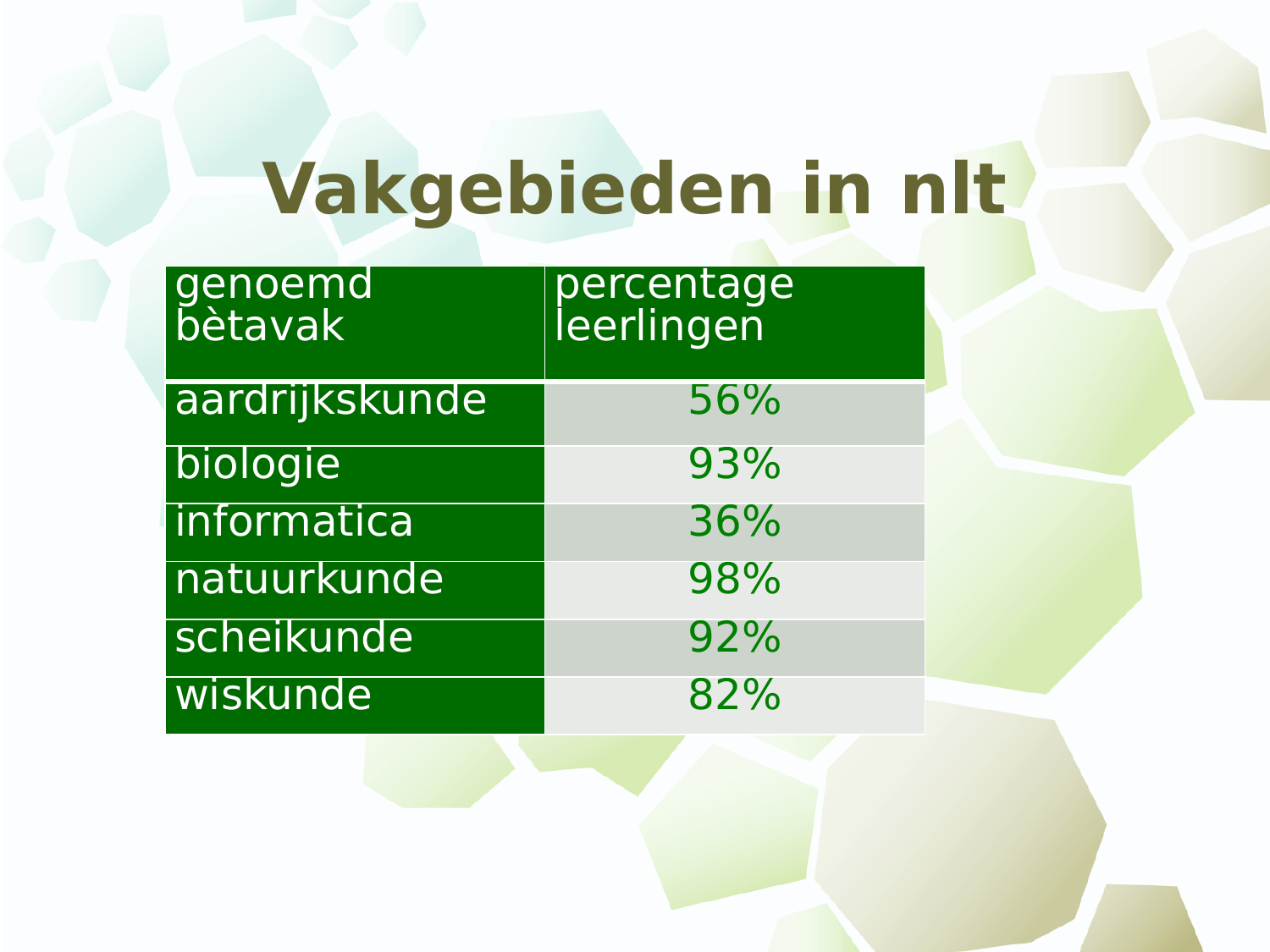

# Vakgebieden in nlt
| genoemd bètavak | percentage leerlingen |
| --- | --- |
| aardrijkskunde | 56% |
| biologie | 93% |
| informatica | 36% |
| natuurkunde | 98% |
| scheikunde | 92% |
| wiskunde | 82% |